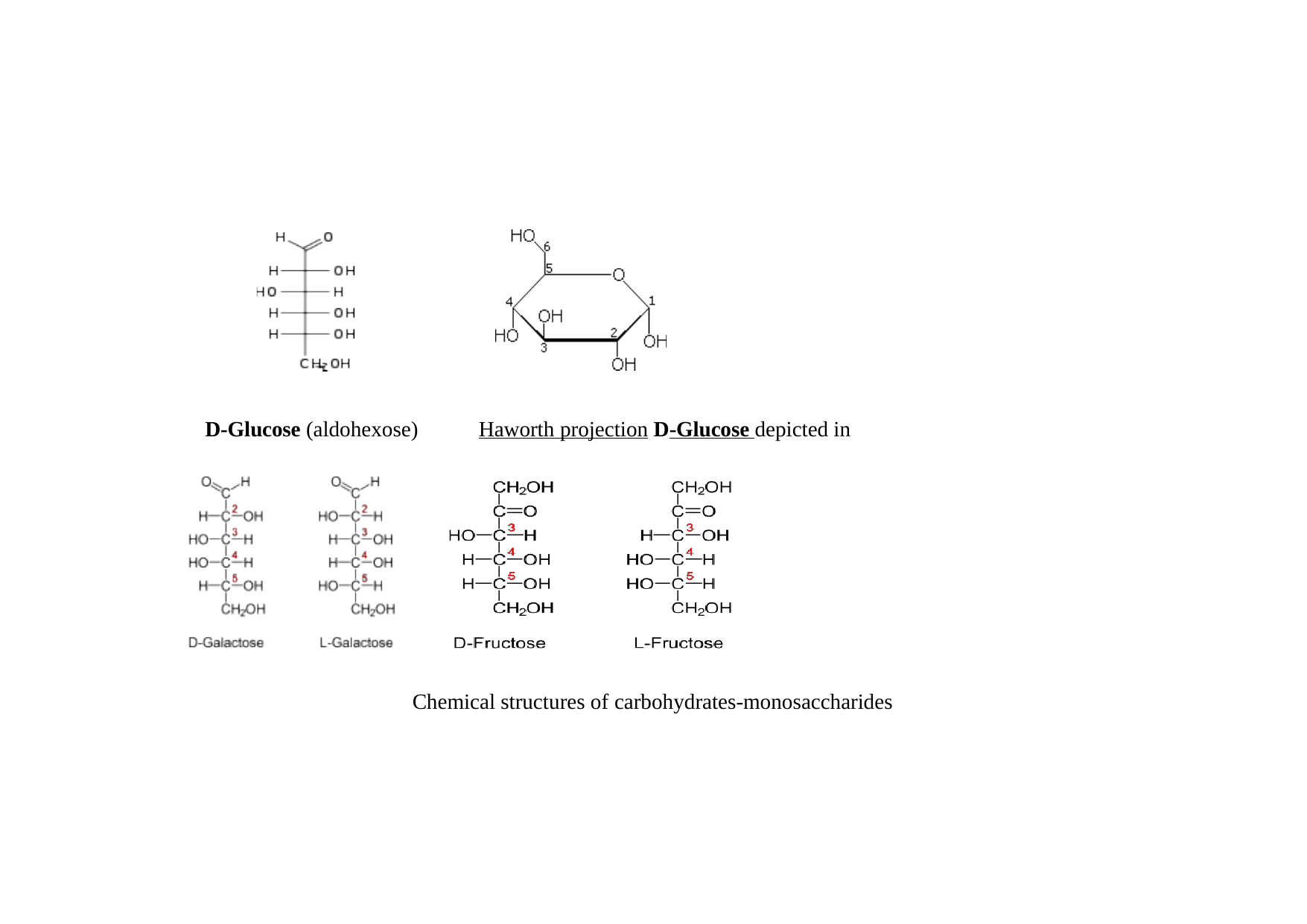

D-Glucose (aldohexose)
D-Glucose depicted in Haworth projection

Chemical structures of carbohydrates-monosaccharides